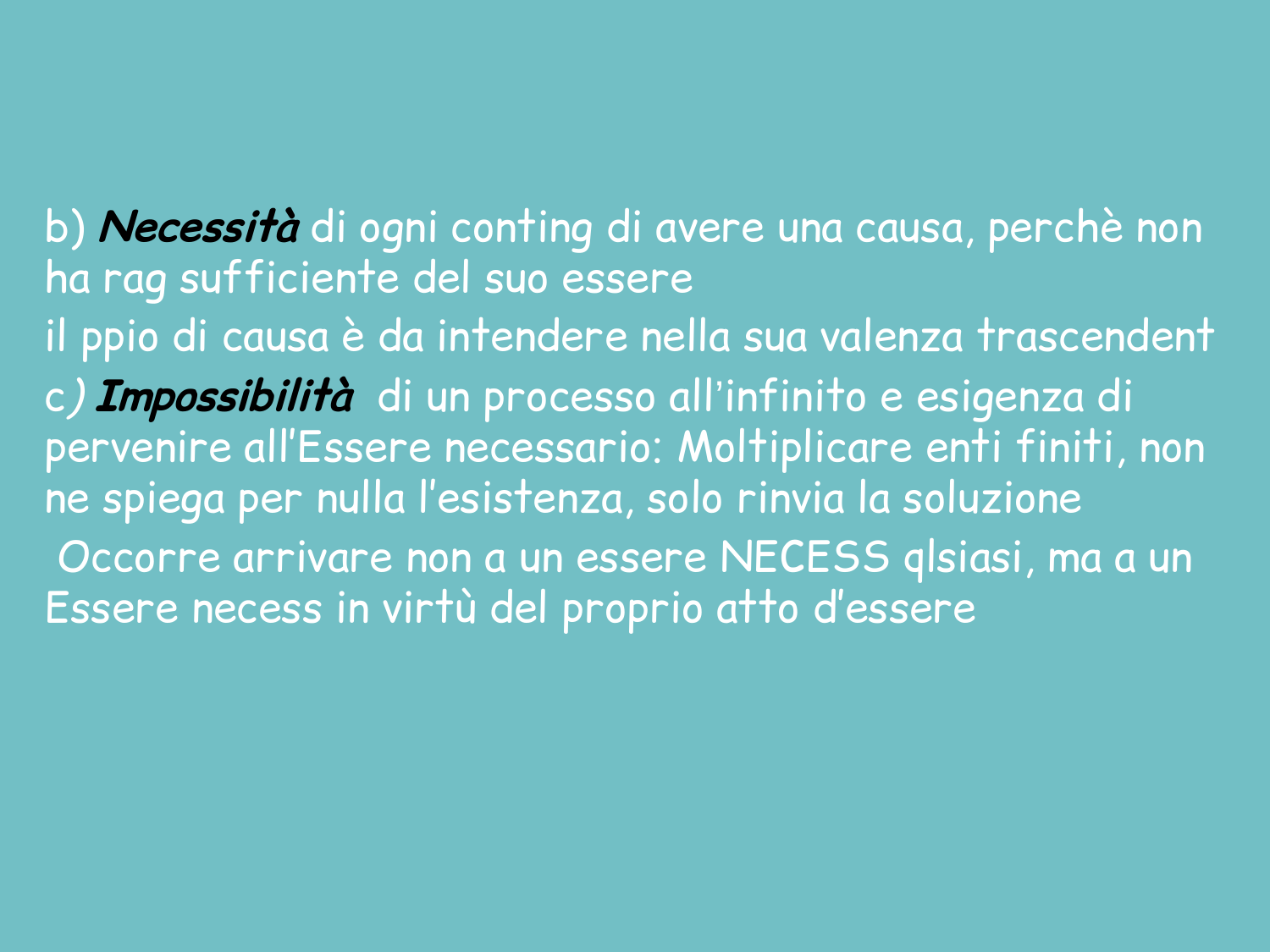

#

b) Necessità di ogni conting di avere una causa, perchè non ha rag sufficiente del suo essere
il ppio di causa è da intendere nella sua valenza trascendent
c) Impossibilità  di un processo all’infinito e esigenza di pervenire all’Essere necessario: Moltiplicare enti finiti, non ne spiega per nulla l’esistenza, solo rinvia la soluzione
 Occorre arrivare non a un essere NECESS qlsiasi, ma a un Essere necess in virtù del proprio atto d’essere